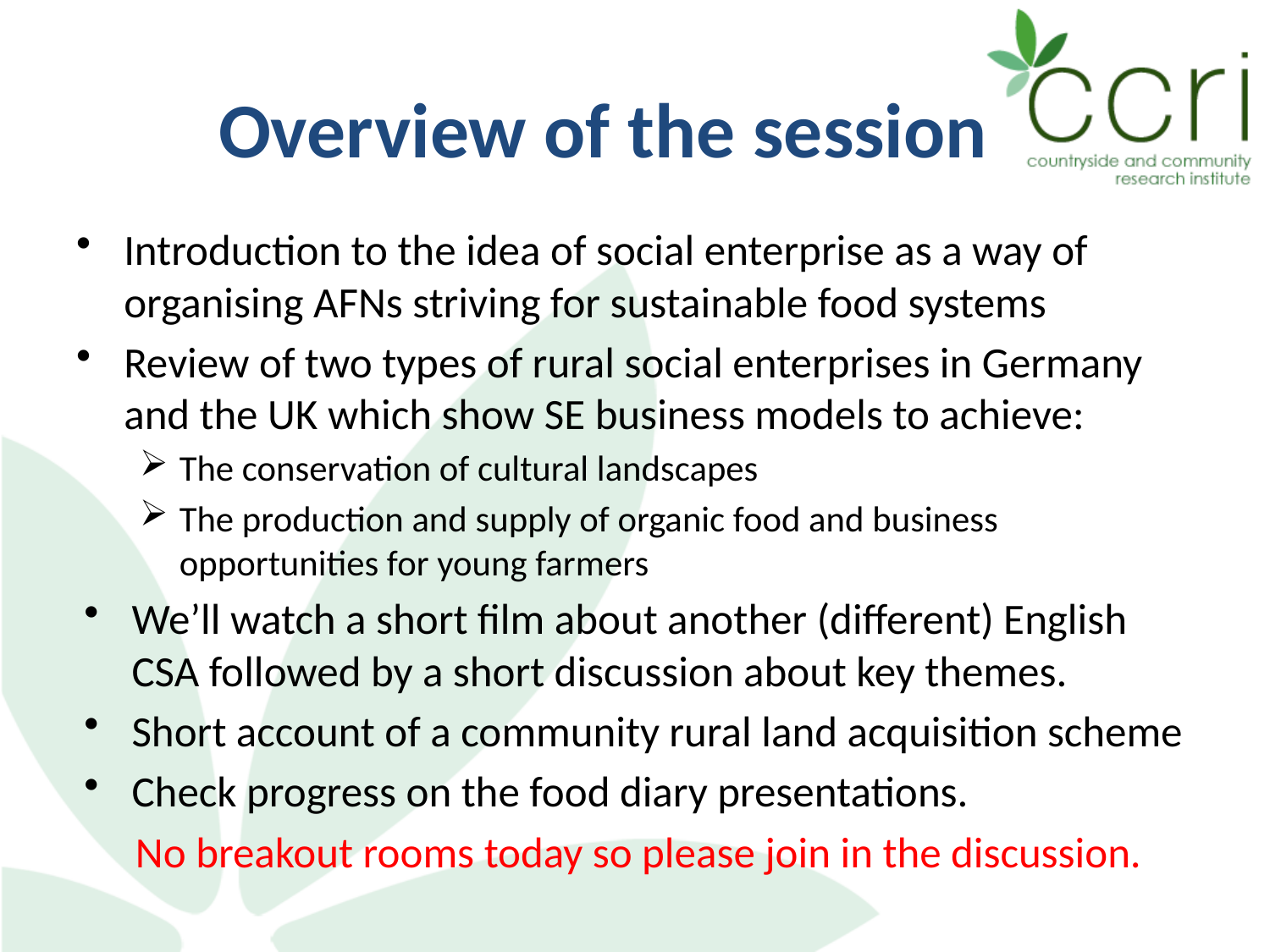

# Overview of the session
Introduction to the idea of social enterprise as a way of organising AFNs striving for sustainable food systems
Review of two types of rural social enterprises in Germany and the UK which show SE business models to achieve:
The conservation of cultural landscapes
The production and supply of organic food and business opportunities for young farmers
We’ll watch a short film about another (different) English CSA followed by a short discussion about key themes.
Short account of a community rural land acquisition scheme
Check progress on the food diary presentations.
No breakout rooms today so please join in the discussion.